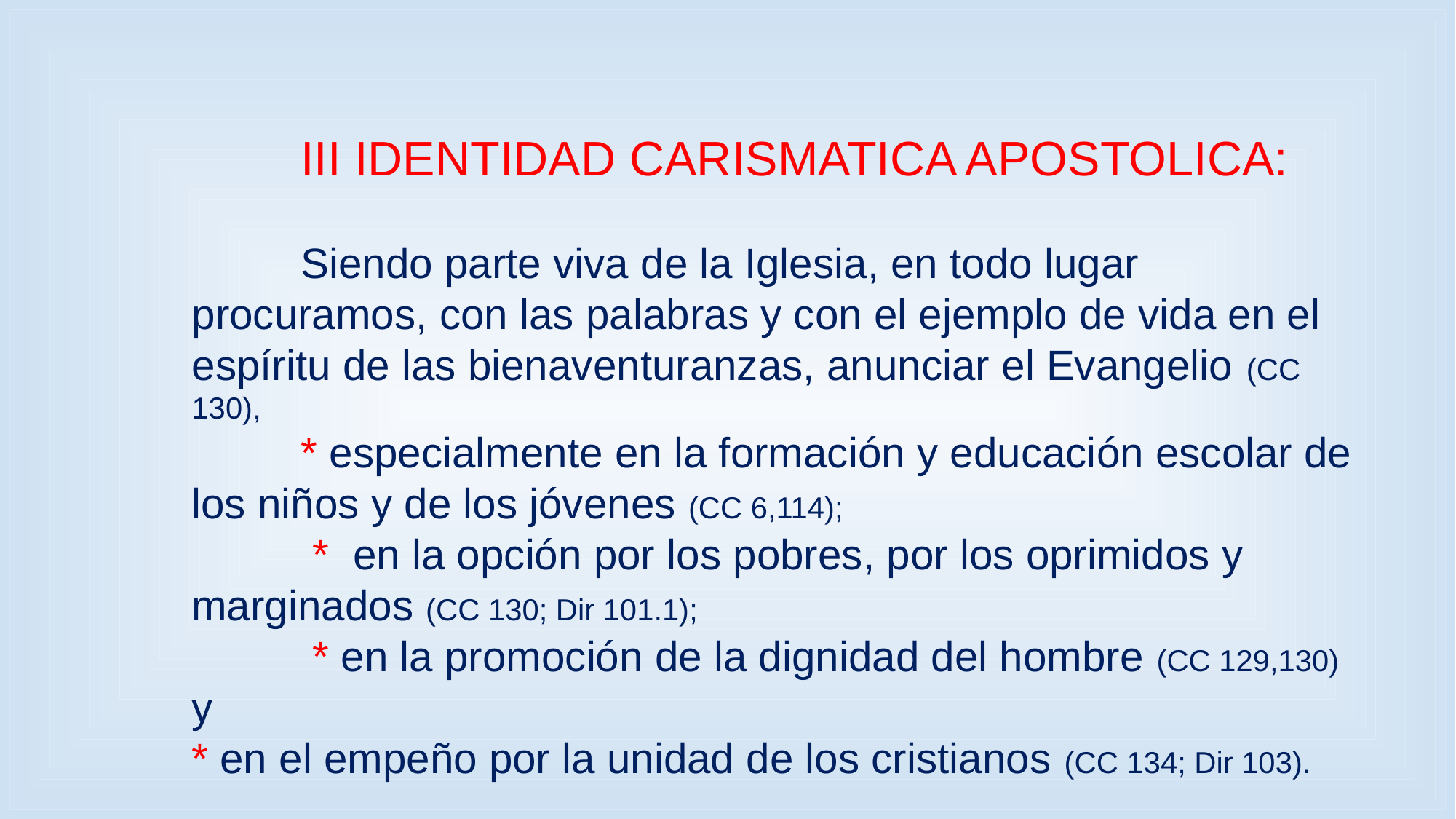

III IDENTIDAD CARISMATICA APOSTOLICA:

	Siendo parte viva de la Iglesia, en todo lugar procuramos, con las palabras y con el ejemplo de vida en el espíritu de las bienaventuranzas, anunciar el Evangelio (CC 130),
	* especialmente en la formación y educación escolar de los niños y de los jóvenes (CC 6,114);
	 *  en la opción por los pobres, por los oprimidos y marginados (CC 130; Dir 101.1);
	 * en la promoción de la dignidad del hombre (CC 129,130) y
* en el empeño por la unidad de los cristianos (CC 134; Dir 103).